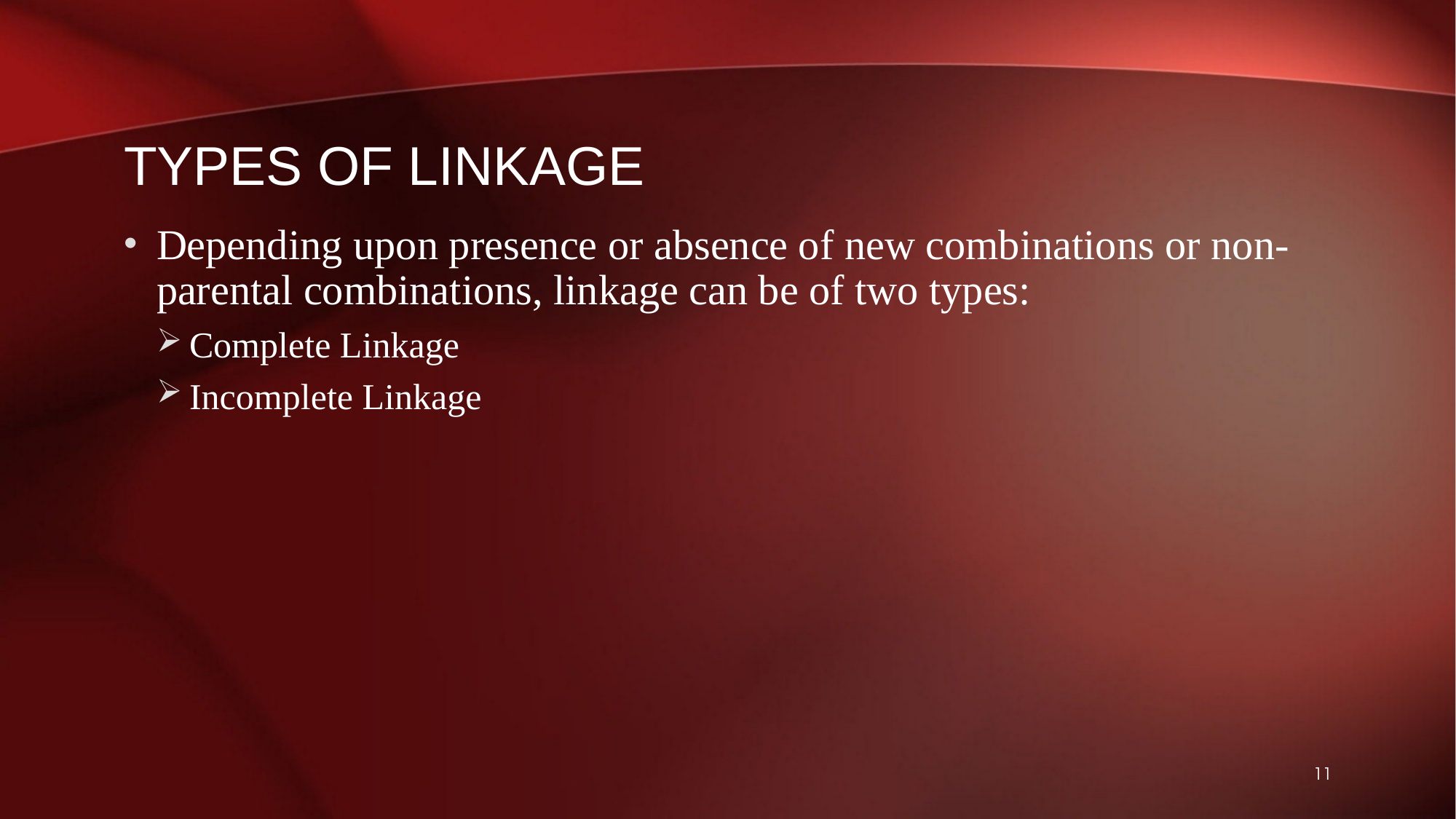

# Types of Linkage
Depending upon presence or absence of new combinations or non-parental combinations, linkage can be of two types:
Complete Linkage
Incomplete Linkage
11